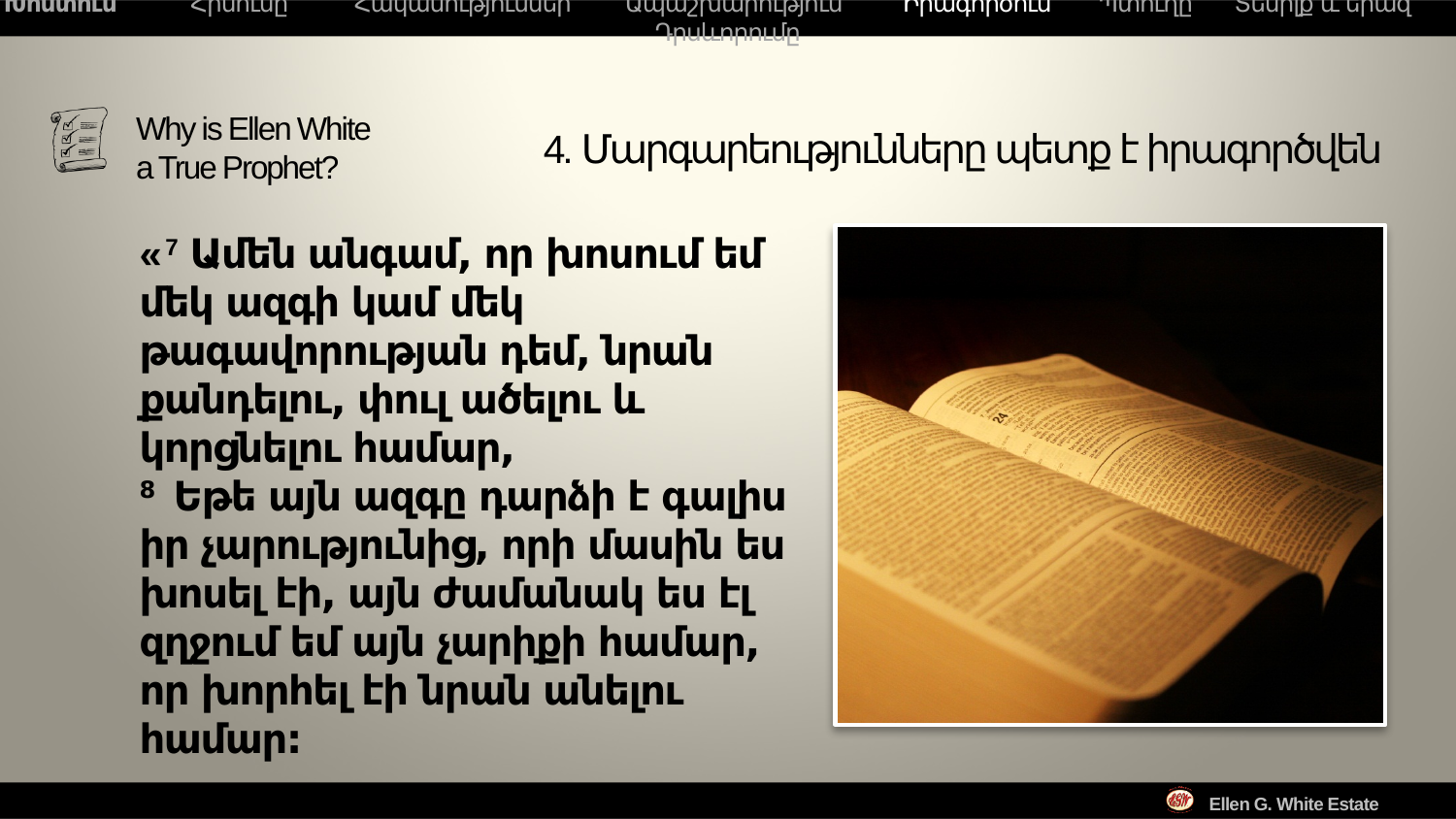

Խոստում            Հիսուսը           Հակասություններ         Ապաշխարություն          Իրագործում        Պտուղը       Տեսիլք և երազ        Դրսևորումը
4. Մարգարեությունները պետք է իրագործվեն
«7 Ամեն անգամ, որ խոսում եմ մեկ ազգի կամ մեկ թագավորության դեմ, նրան քանդելու, փուլ ածելու և կորցնելու համար,
8  Եթե այն ազգը դարձի է գալիս իր չարությունից, որի մասին ես խոսել էի, այն ժամանակ ես էլ զղջում եմ այն չարիքի համար, որ խորհել էի նրան անելու համար: